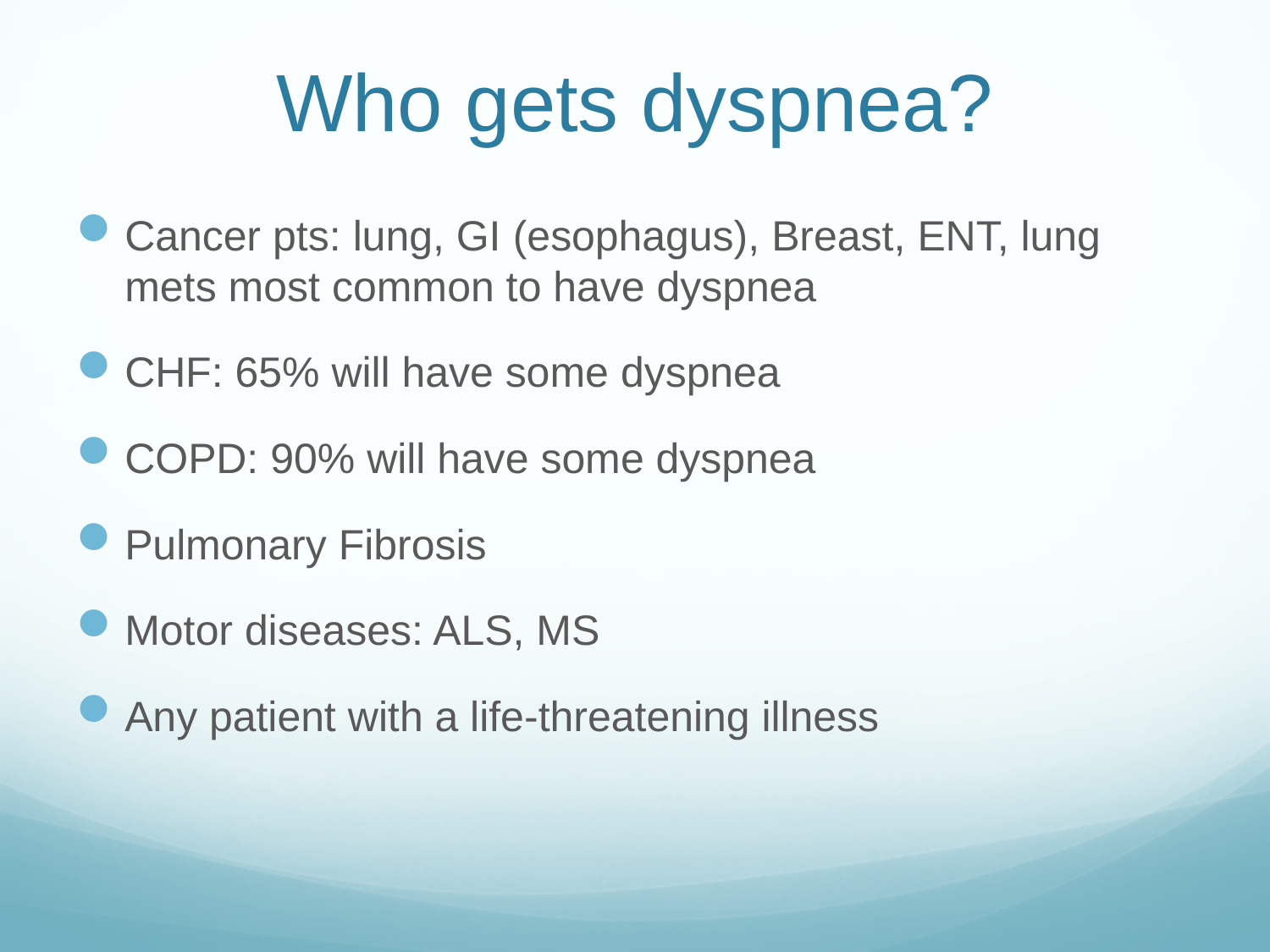

# Who gets dyspnea?
Cancer pts: lung, GI (esophagus), Breast, ENT, lung mets most common to have dyspnea
CHF: 65% will have some dyspnea
COPD: 90% will have some dyspnea
Pulmonary Fibrosis
Motor diseases: ALS, MS
Any patient with a life-threatening illness